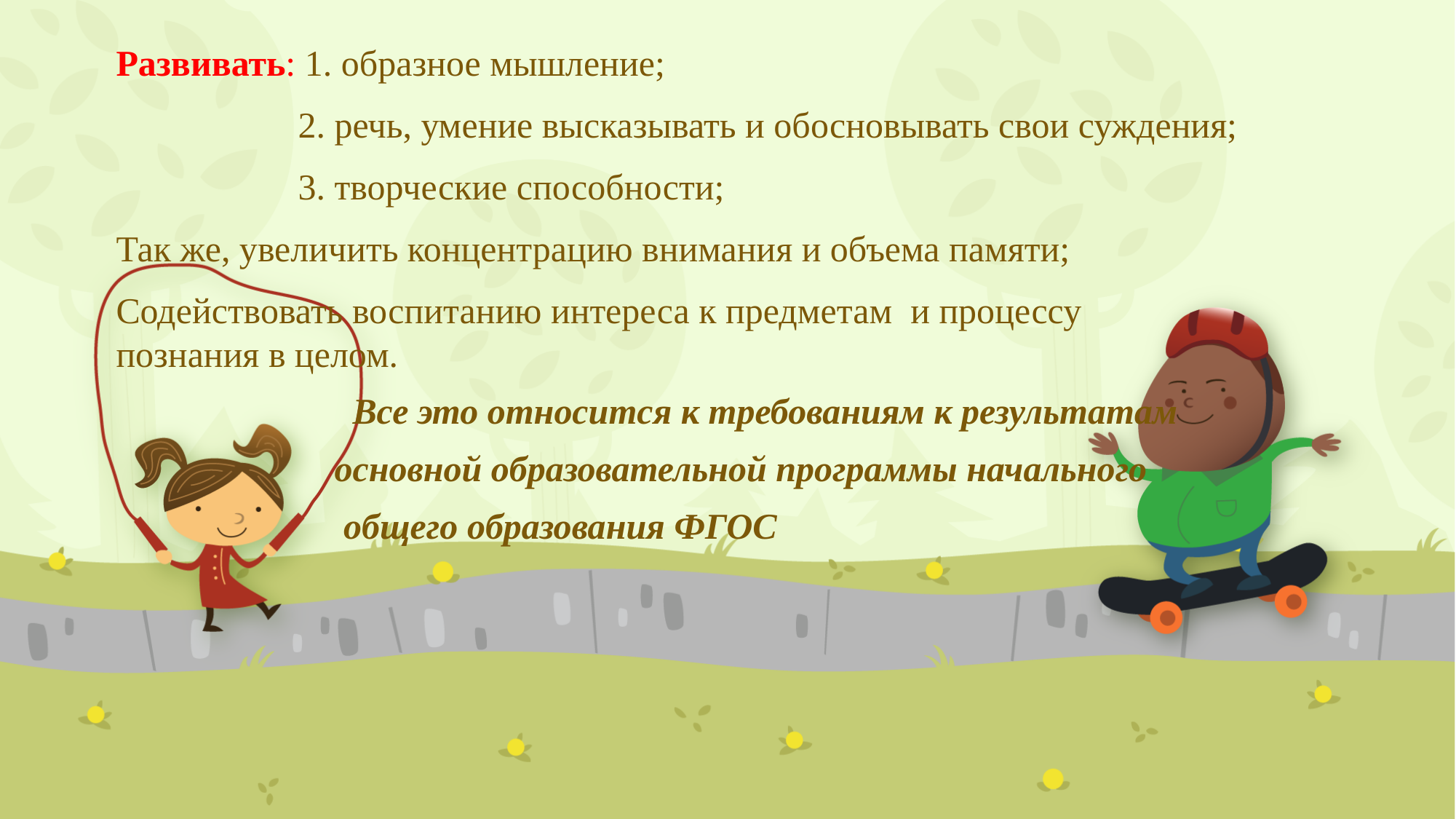

Развивать: 1. образное мышление;
	        2. речь, умение высказывать и обосновывать свои суждения;
	        3. творческие способности;
Так же, увеличить концентрацию внимания и объема памяти;
Содействовать воспитанию интереса к предметам  и процессу                       познания в целом.
		  Все это относится к требованиям к результатам
		основной образовательной программы начального
                         общего образования ФГОС